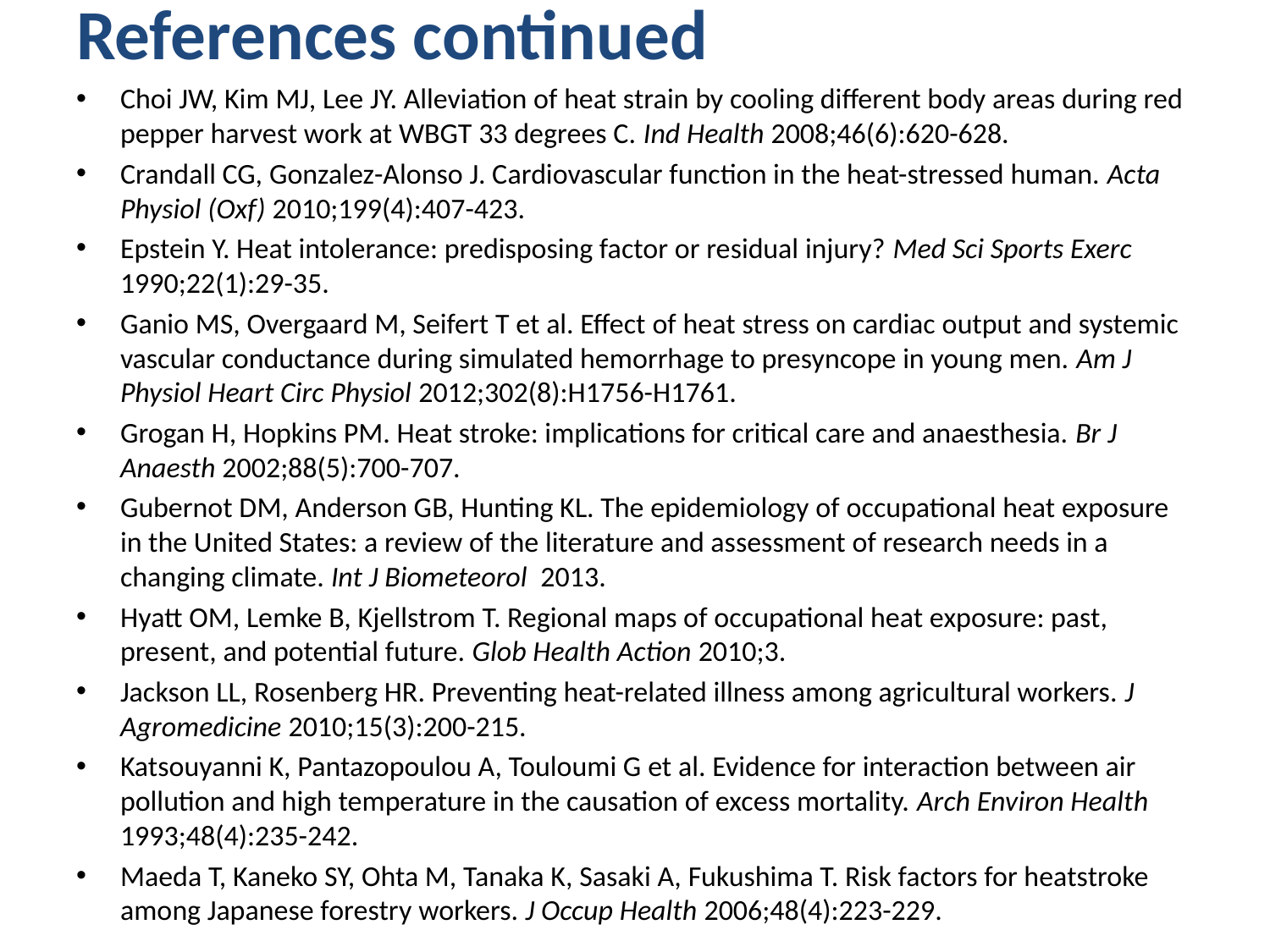

# References continued
Choi JW, Kim MJ, Lee JY. Alleviation of heat strain by cooling different body areas during red pepper harvest work at WBGT 33 degrees C. Ind Health 2008;46(6):620-628.
Crandall CG, Gonzalez-Alonso J. Cardiovascular function in the heat-stressed human. Acta Physiol (Oxf) 2010;199(4):407-423.
Epstein Y. Heat intolerance: predisposing factor or residual injury? Med Sci Sports Exerc 1990;22(1):29-35.
Ganio MS, Overgaard M, Seifert T et al. Effect of heat stress on cardiac output and systemic vascular conductance during simulated hemorrhage to presyncope in young men. Am J Physiol Heart Circ Physiol 2012;302(8):H1756-H1761.
Grogan H, Hopkins PM. Heat stroke: implications for critical care and anaesthesia. Br J Anaesth 2002;88(5):700-707.
Gubernot DM, Anderson GB, Hunting KL. The epidemiology of occupational heat exposure in the United States: a review of the literature and assessment of research needs in a changing climate. Int J Biometeorol  2013.
Hyatt OM, Lemke B, Kjellstrom T. Regional maps of occupational heat exposure: past, present, and potential future. Glob Health Action 2010;3.
Jackson LL, Rosenberg HR. Preventing heat-related illness among agricultural workers. J Agromedicine 2010;15(3):200-215.
Katsouyanni K, Pantazopoulou A, Touloumi G et al. Evidence for interaction between air pollution and high temperature in the causation of excess mortality. Arch Environ Health 1993;48(4):235-242.
Maeda T, Kaneko SY, Ohta M, Tanaka K, Sasaki A, Fukushima T. Risk factors for heatstroke among Japanese forestry workers. J Occup Health 2006;48(4):223-229.